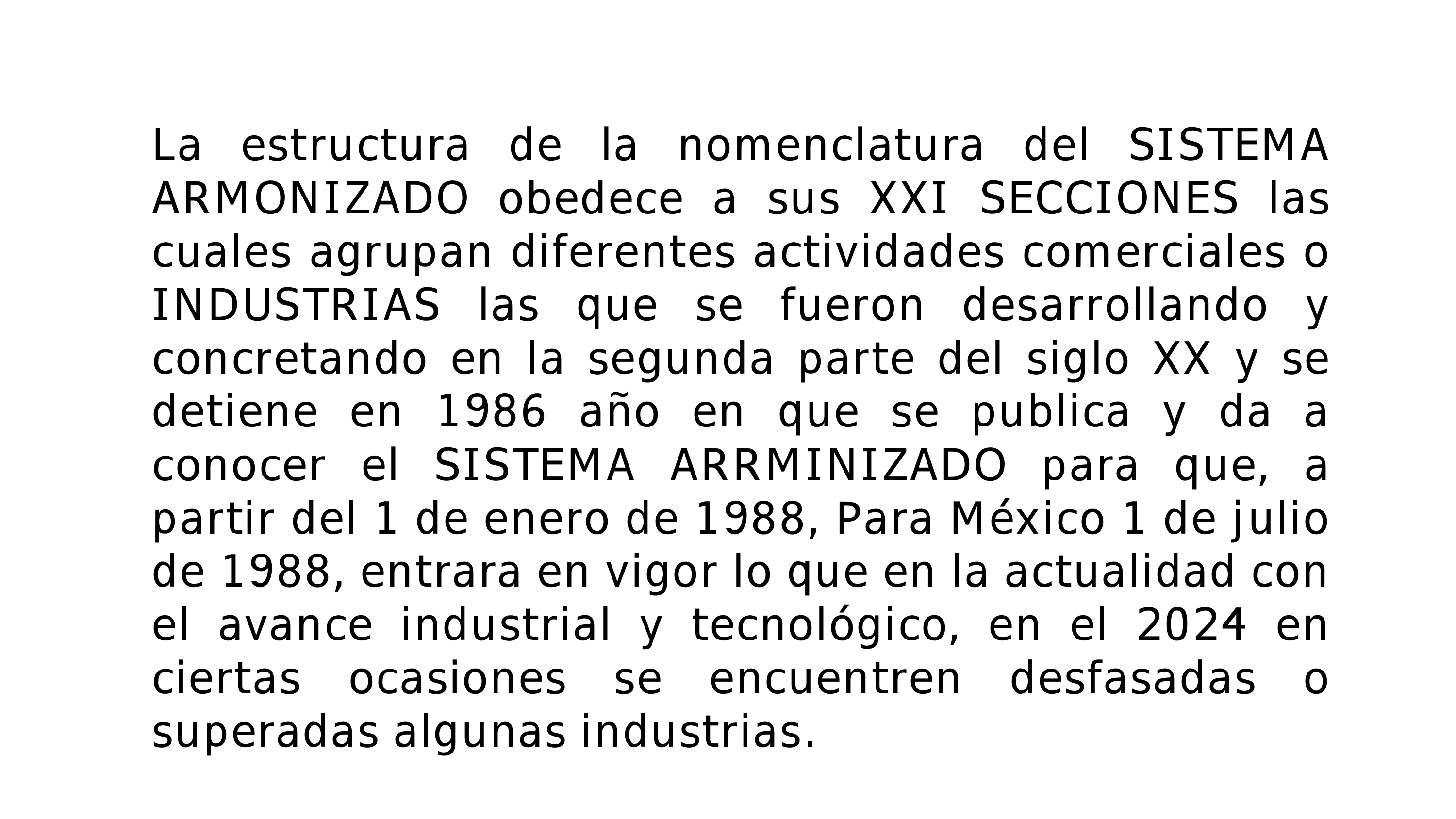

La estructura de la nomenclatura del SISTEMA ARMONIZADO obedece a sus XXI SECCIONES las cuales agrupan diferentes actividades comerciales o INDUSTRIAS las que se fueron desarrollando y concretando en la segunda parte del siglo XX y se detiene en 1986 año en que se publica y da a conocer el SISTEMA ARRMINIZADO para que, a partir del 1 de enero de 1988, Para México 1 de julio de 1988, entrara en vigor lo que en la actualidad con el avance industrial y tecnológico, en el 2024 en ciertas ocasiones se encuentren desfasadas o superadas algunas industrias.